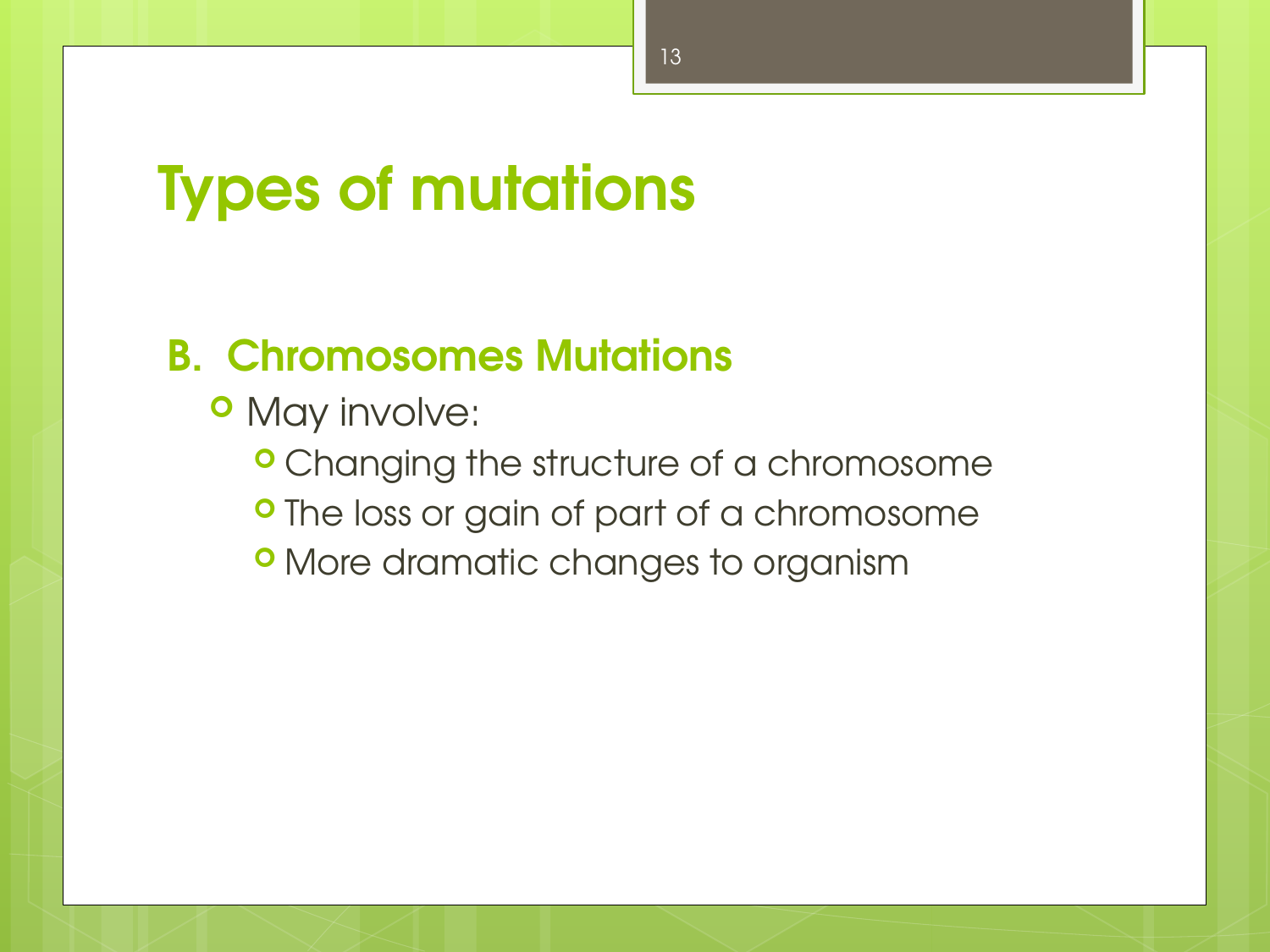

13
# Types of mutations
B.  Chromosomes Mutations
May involve:
Changing the structure of a chromosome
The loss or gain of part of a chromosome
More dramatic changes to organism